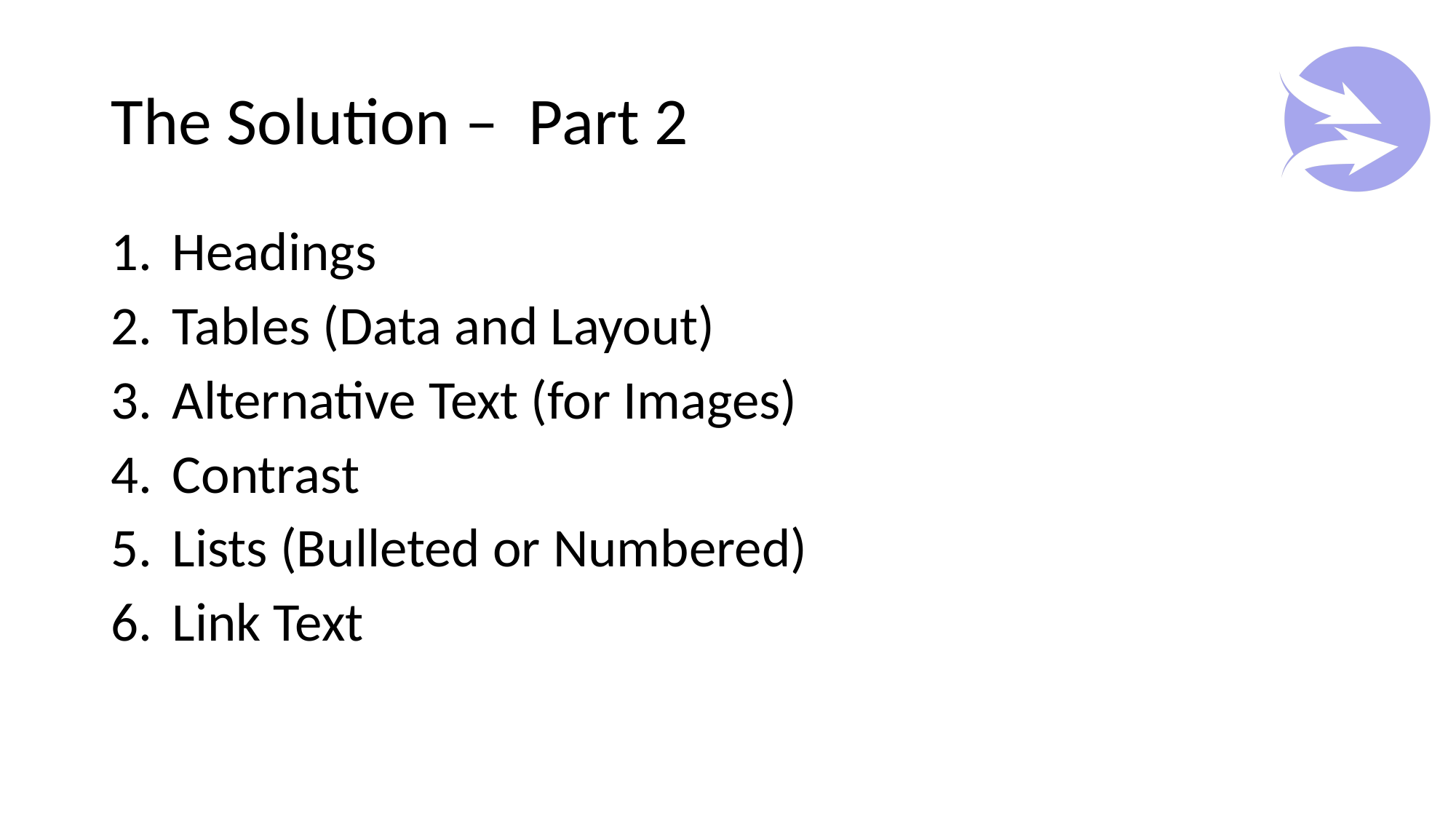

# The Solution –  Part 2
Headings
Tables (Data and Layout)
Alternative Text (for Images)
Contrast
Lists (Bulleted or Numbered)
Link Text